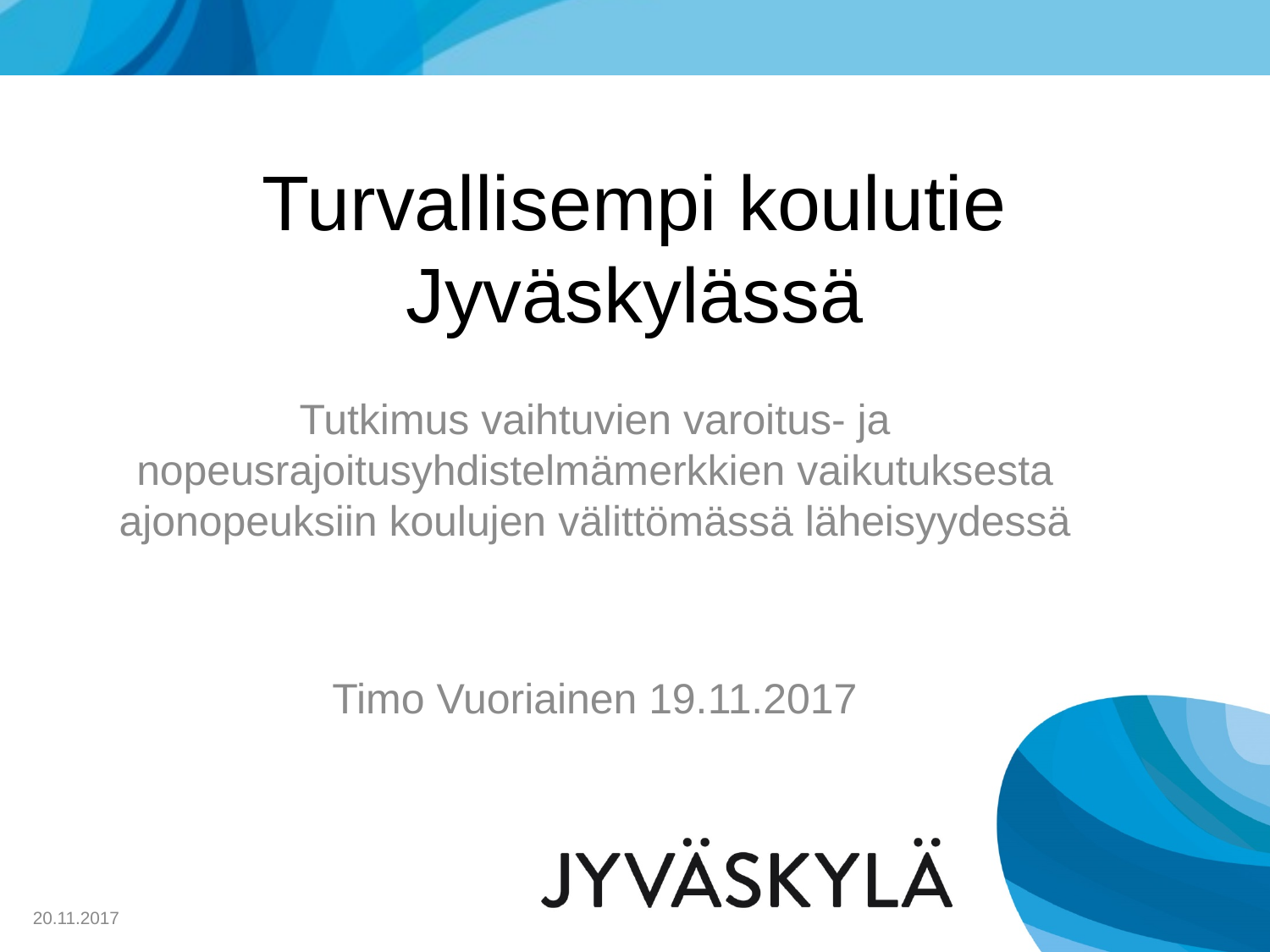

# Turvallisempi koulutie Jyväskylässä
Tutkimus vaihtuvien varoitus- ja nopeusrajoitusyhdistelmämerkkien vaikutuksesta ajonopeuksiin koulujen välittömässä läheisyydessä

Timo Vuoriainen 19.11.2017

20.11.2017